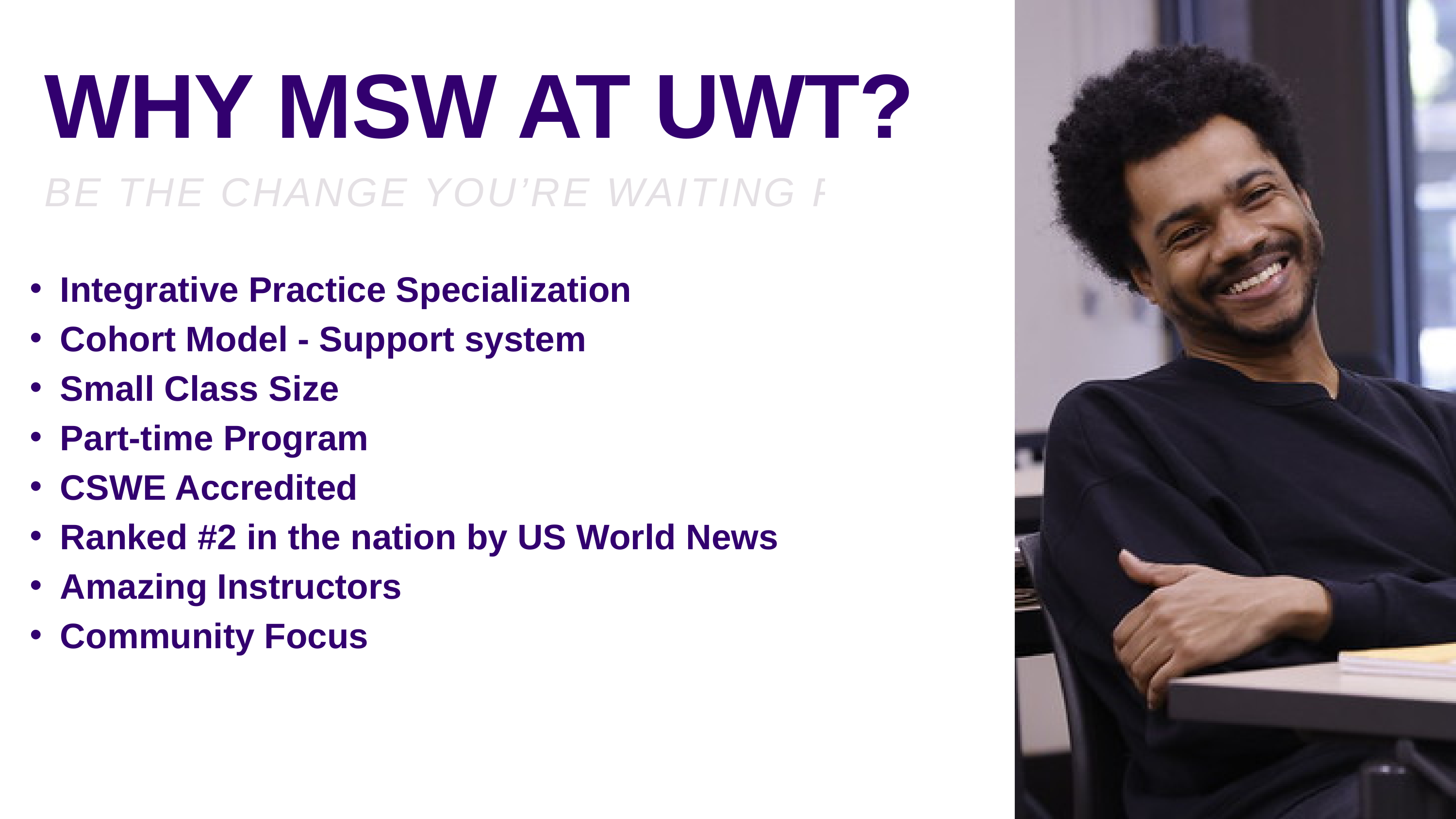

WHY MSW AT UWT?
BE THE CHANGE YOU’RE WAITING FOR.
Integrative Practice Specialization
Cohort Model - Support system
Small Class Size
Part-time Program
CSWE Accredited
Ranked #2 in the nation by US World News
Amazing Instructors
Community Focus